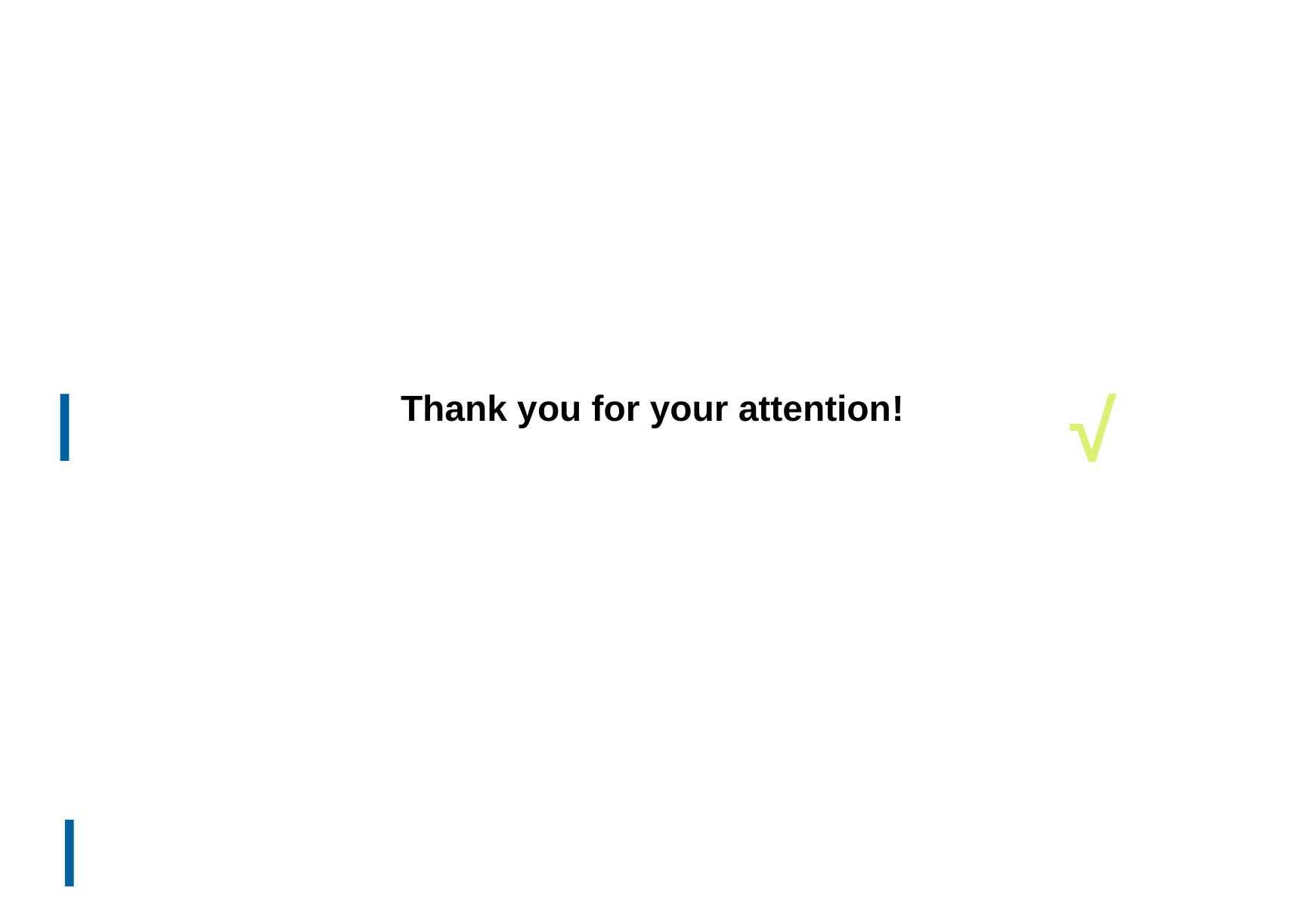

√
# Thank you for your attention!